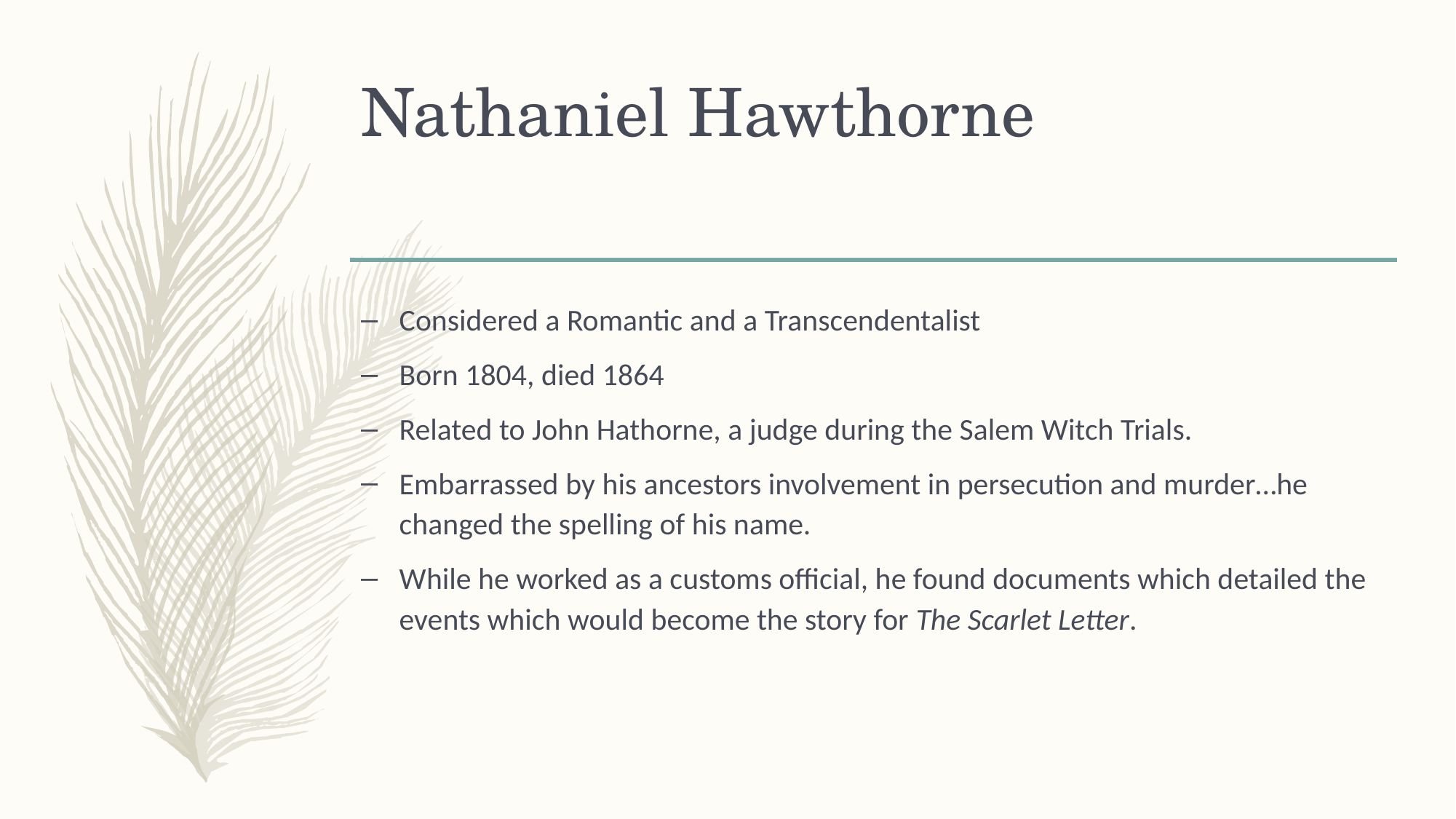

# Nathaniel Hawthorne
Considered a Romantic and a Transcendentalist
Born 1804, died 1864
Related to John Hathorne, a judge during the Salem Witch Trials.
Embarrassed by his ancestors involvement in persecution and murder…he changed the spelling of his name.
While he worked as a customs official, he found documents which detailed the events which would become the story for The Scarlet Letter.